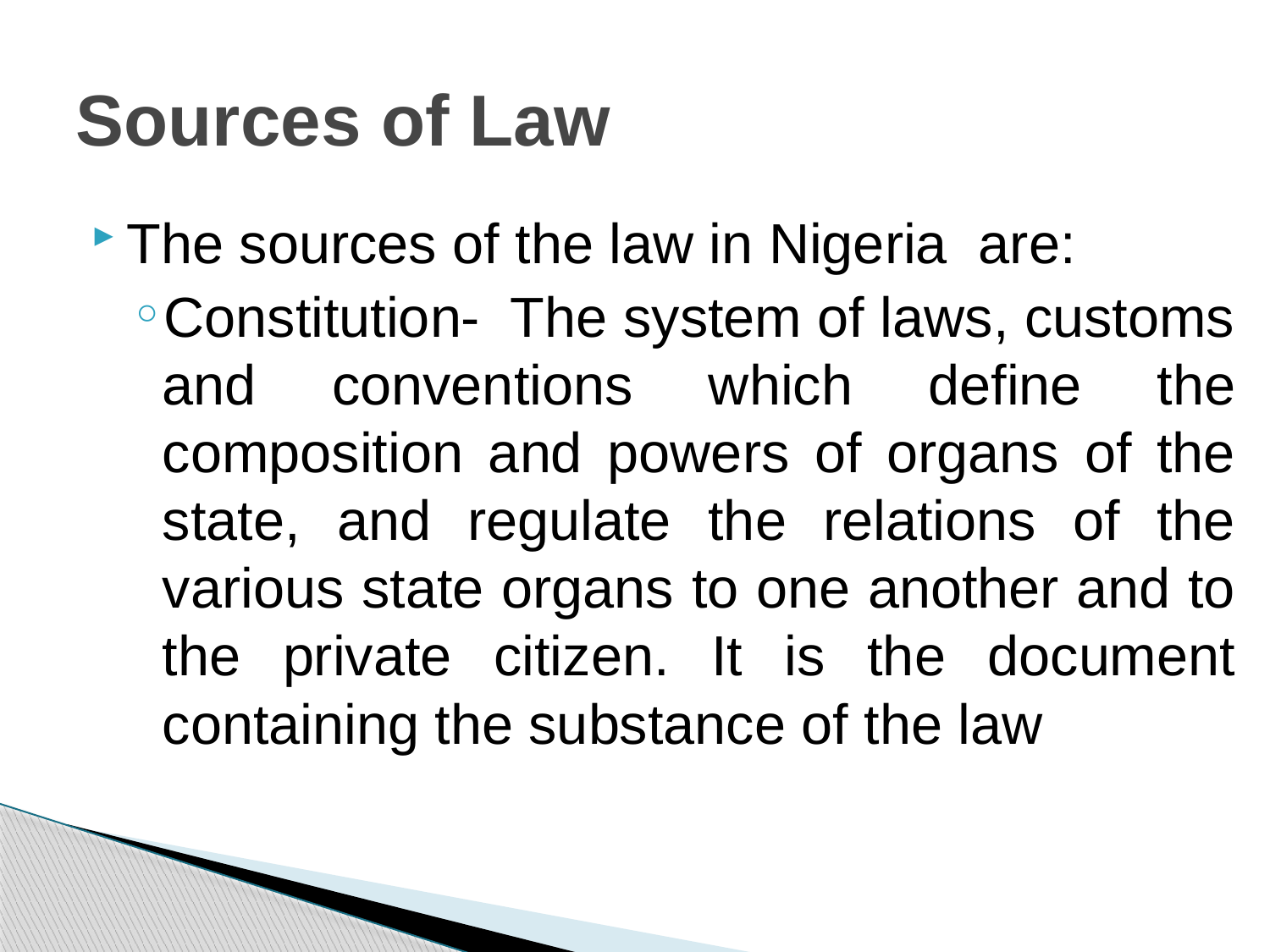

# Sources of Law
The sources of the law in Nigeria  are:
Constitution-  The system of laws, customs and conventions which define the composition and powers of organs of the state, and regulate the relations of the various state organs to one another and to the private citizen. It is the document containing the substance of the law